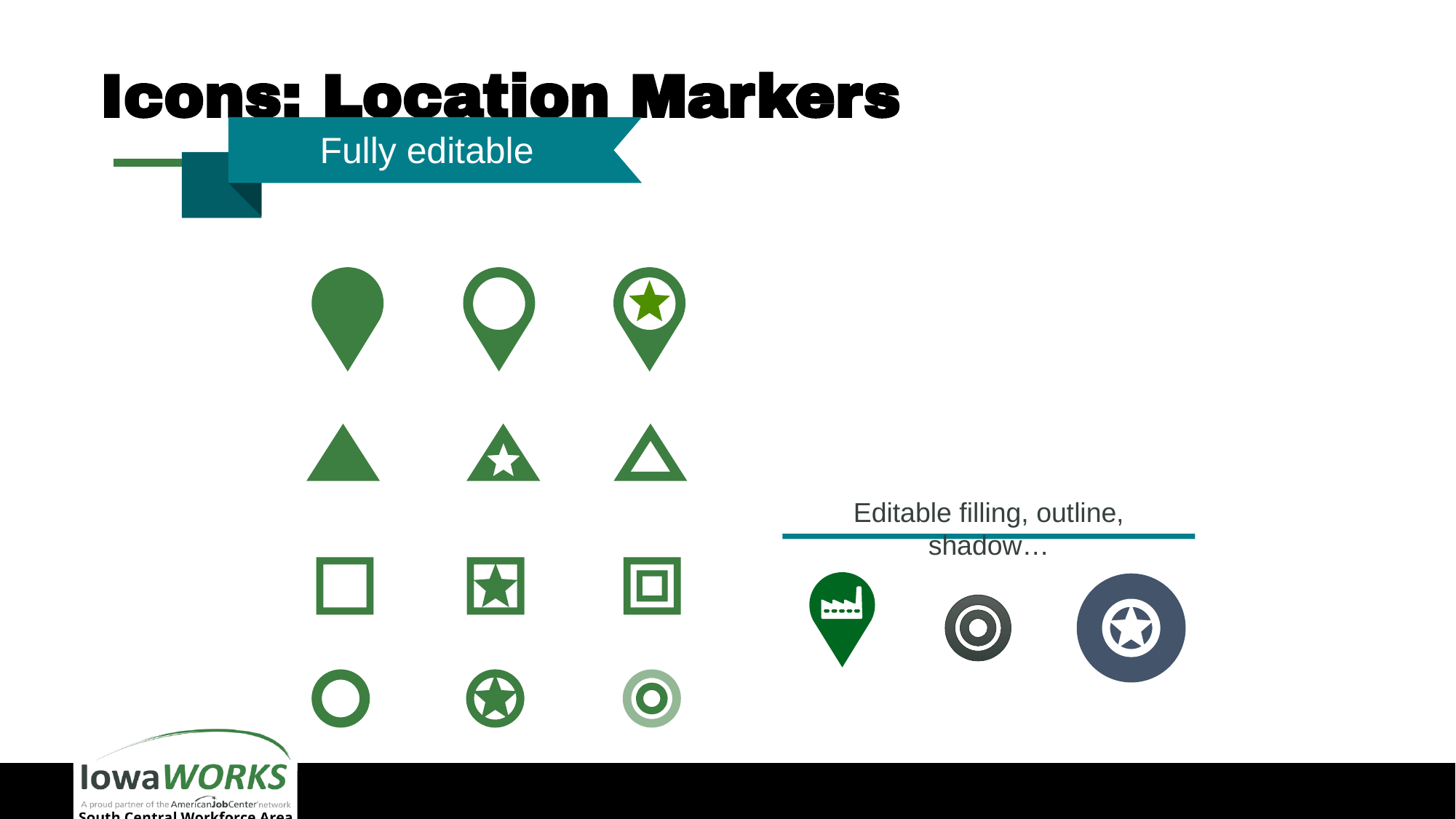

# Icons: Location Markers

Fully editable

Editable filling, outline, shadow…